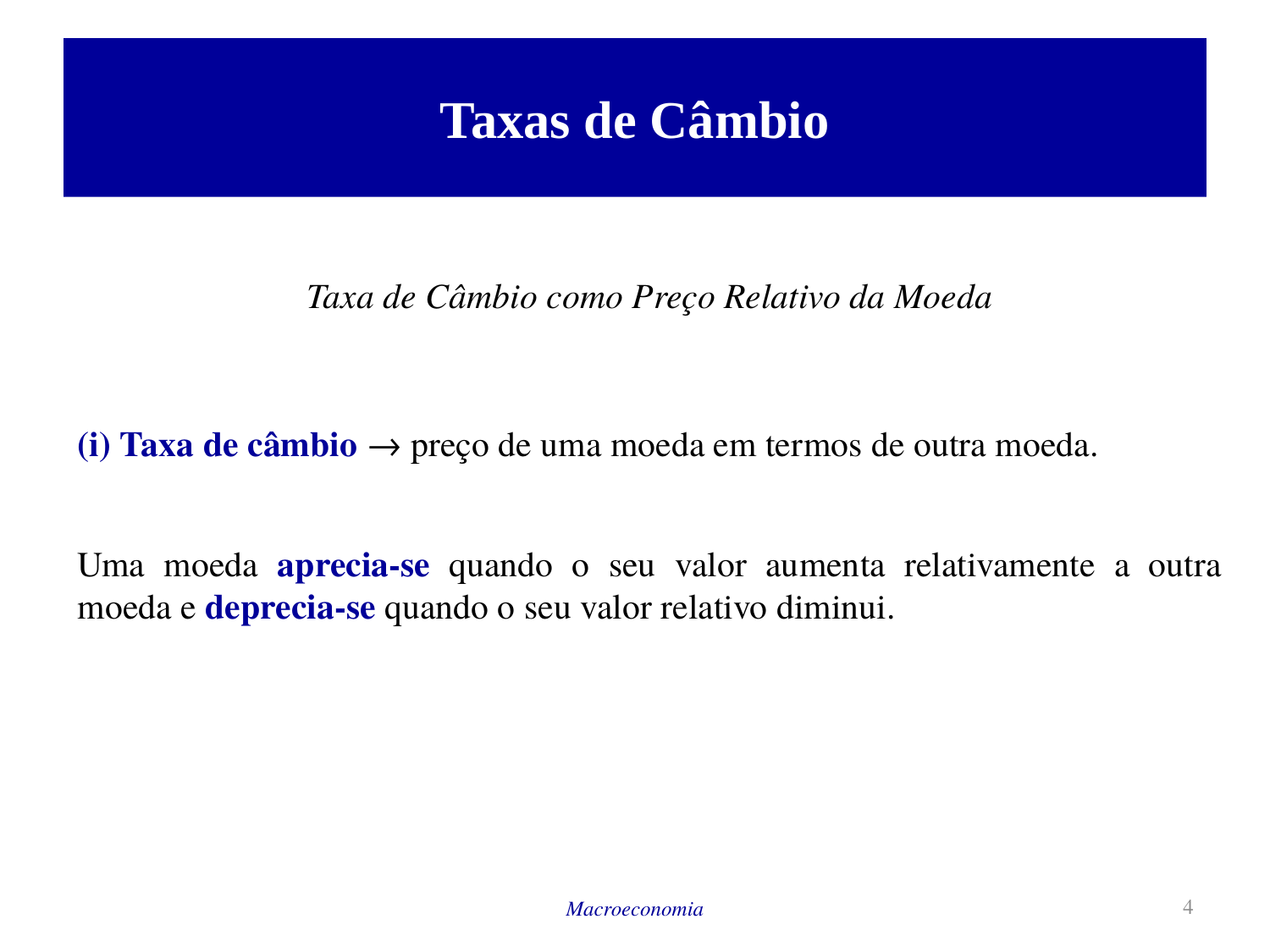

# Taxas de Câmbio

Taxa de Câmbio como Preço Relativo da Moeda

(i) Taxa de câmbio → preço de uma moeda em termos de outra moeda.

Uma moeda aprecia-se quando o seu valor aumenta relativamente a outra moeda e deprecia-se quando o seu valor relativo diminui.

Macroeconomia
4